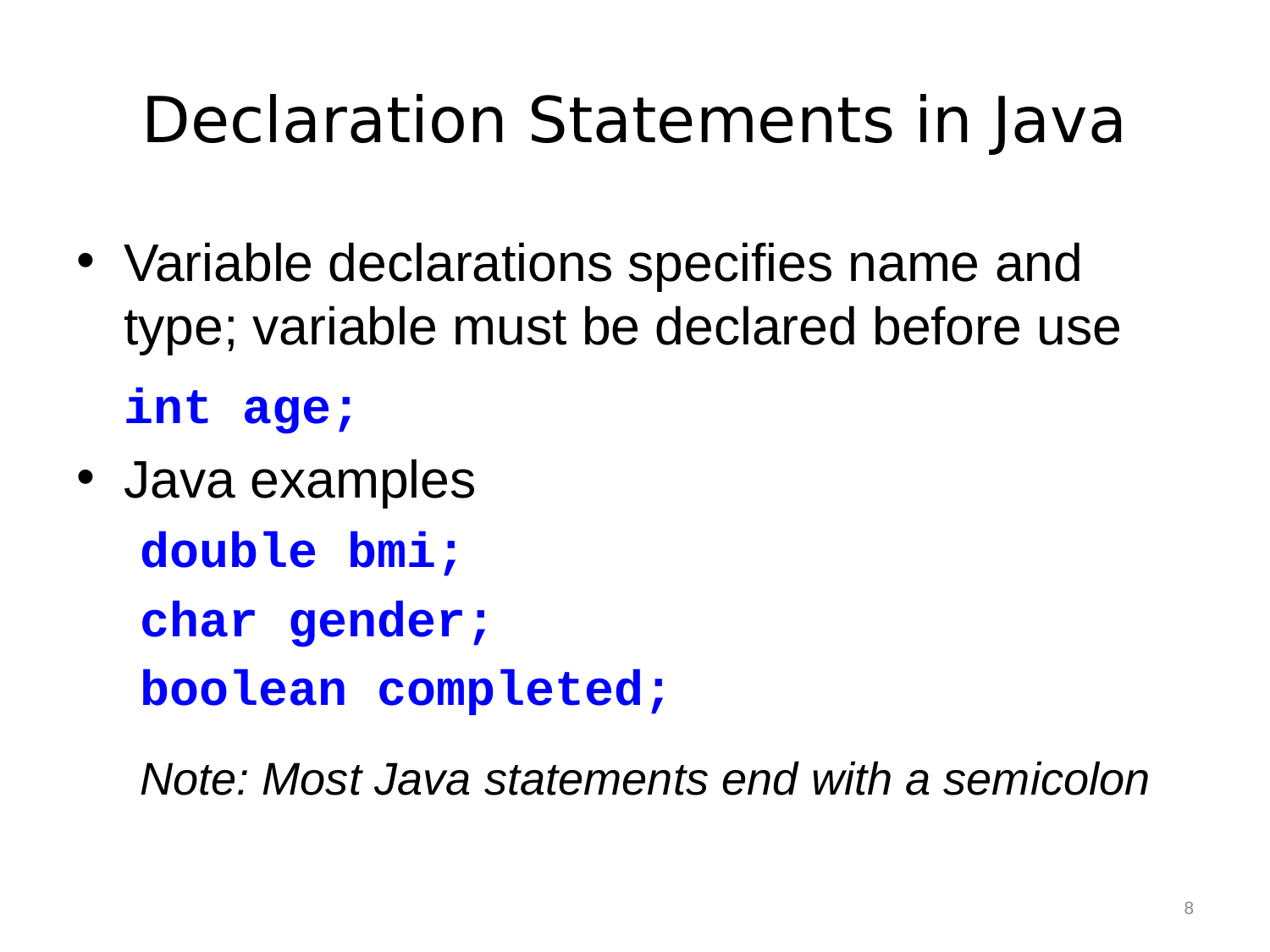

# Declaration Statements in Java
Variable declarations specifies name and type; variable must be declared before use
	int age;
Java examples
double bmi;
char gender;
boolean completed;

Note: Most Java statements end with a semicolon
8